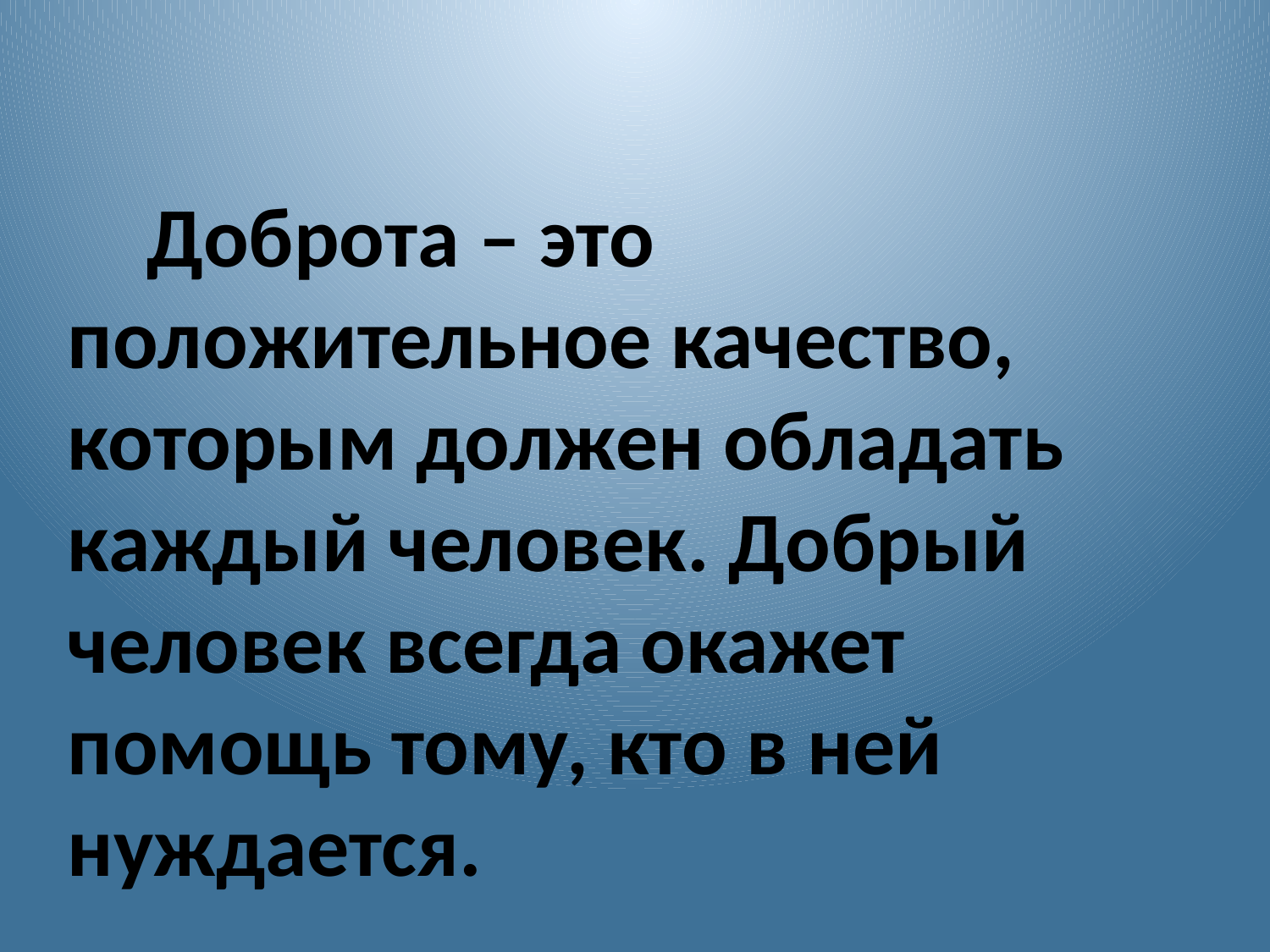

#
     Доброта – это положительное качество, которым должен обладать каждый человек. Добрый человек всегда окажет помощь тому, кто в ней нуждается.